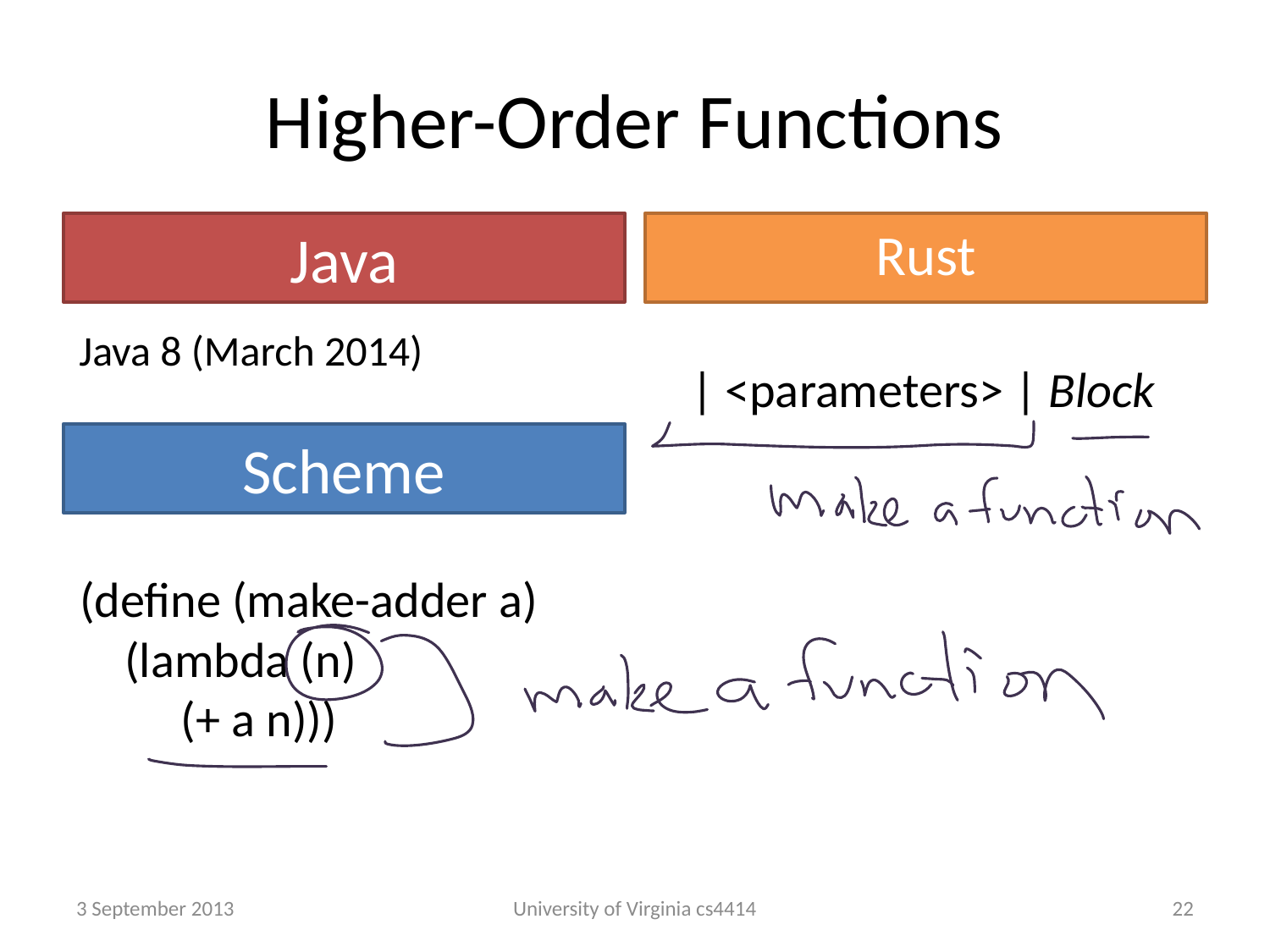

# Higher-Order Functions
Java
Rust
Java 8 (March 2014)
| <parameters> | Block
Scheme
(define (make-adder a)
    (lambda (n)
         (+ a n)))
3 September 2013
University of Virginia cs4414
22